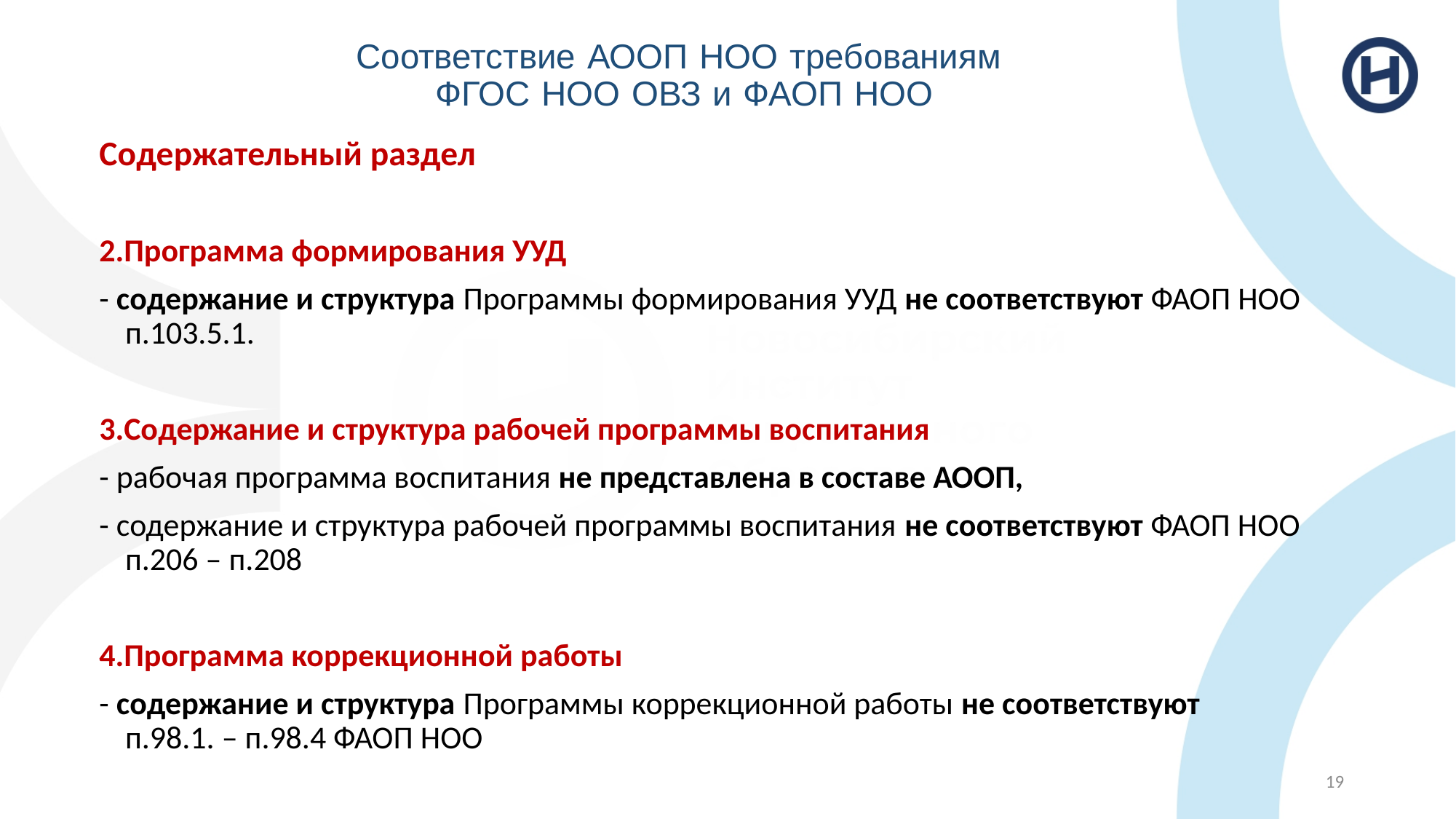

# Соответствие АООП НОО требованиям ФГОС НОО ОВЗ и ФАОП НОО
Содержательный раздел

2.Программа формирования УУД
- содержание и структура Программы формирования УУД не соответствуют ФАОП НОО п.103.5.1.

3.Содержание и структура рабочей программы воспитания
- рабочая программа воспитания не представлена в составе АООП,
- содержание и структура рабочей программы воспитания не соответствуют ФАОП НОО п.206 – п.208

4.Программа коррекционной работы
- содержание и структура Программы коррекционной работы не соответствуют п.98.1. – п.98.4 ФАОП НОО

19